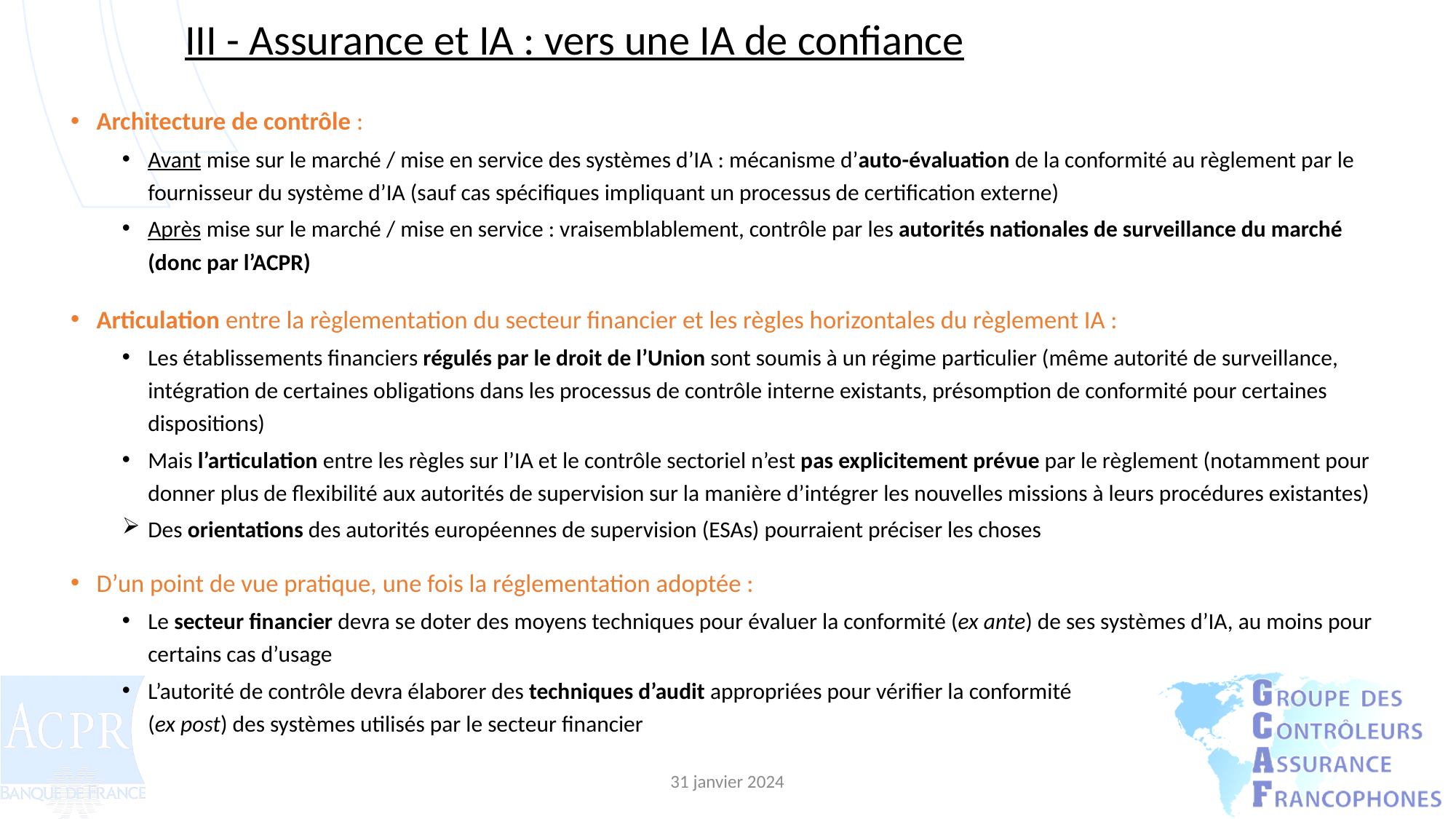

# III - Assurance et IA : vers une IA de confiance
Architecture de contrôle :
Avant mise sur le marché / mise en service des systèmes d’IA : mécanisme d’auto-évaluation de la conformité au règlement par le fournisseur du système d’IA (sauf cas spécifiques impliquant un processus de certification externe)
Après mise sur le marché / mise en service : vraisemblablement, contrôle par les autorités nationales de surveillance du marché (donc par l’ACPR)

Articulation entre la règlementation du secteur financier et les règles horizontales du règlement IA :
Les établissements financiers régulés par le droit de l’Union sont soumis à un régime particulier (même autorité de surveillance, intégration de certaines obligations dans les processus de contrôle interne existants, présomption de conformité pour certaines dispositions)
Mais l’articulation entre les règles sur l’IA et le contrôle sectoriel n’est pas explicitement prévue par le règlement (notamment pour donner plus de flexibilité aux autorités de supervision sur la manière d’intégrer les nouvelles missions à leurs procédures existantes)
Des orientations des autorités européennes de supervision (ESAs) pourraient préciser les choses

D’un point de vue pratique, une fois la réglementation adoptée :
Le secteur financier devra se doter des moyens techniques pour évaluer la conformité (ex ante) de ses systèmes d’IA, au moins pour certains cas d’usage
L’autorité de contrôle devra élaborer des techniques d’audit appropriées pour vérifier la conformité
(ex post) des systèmes utilisés par le secteur financier
31 janvier 2024
12